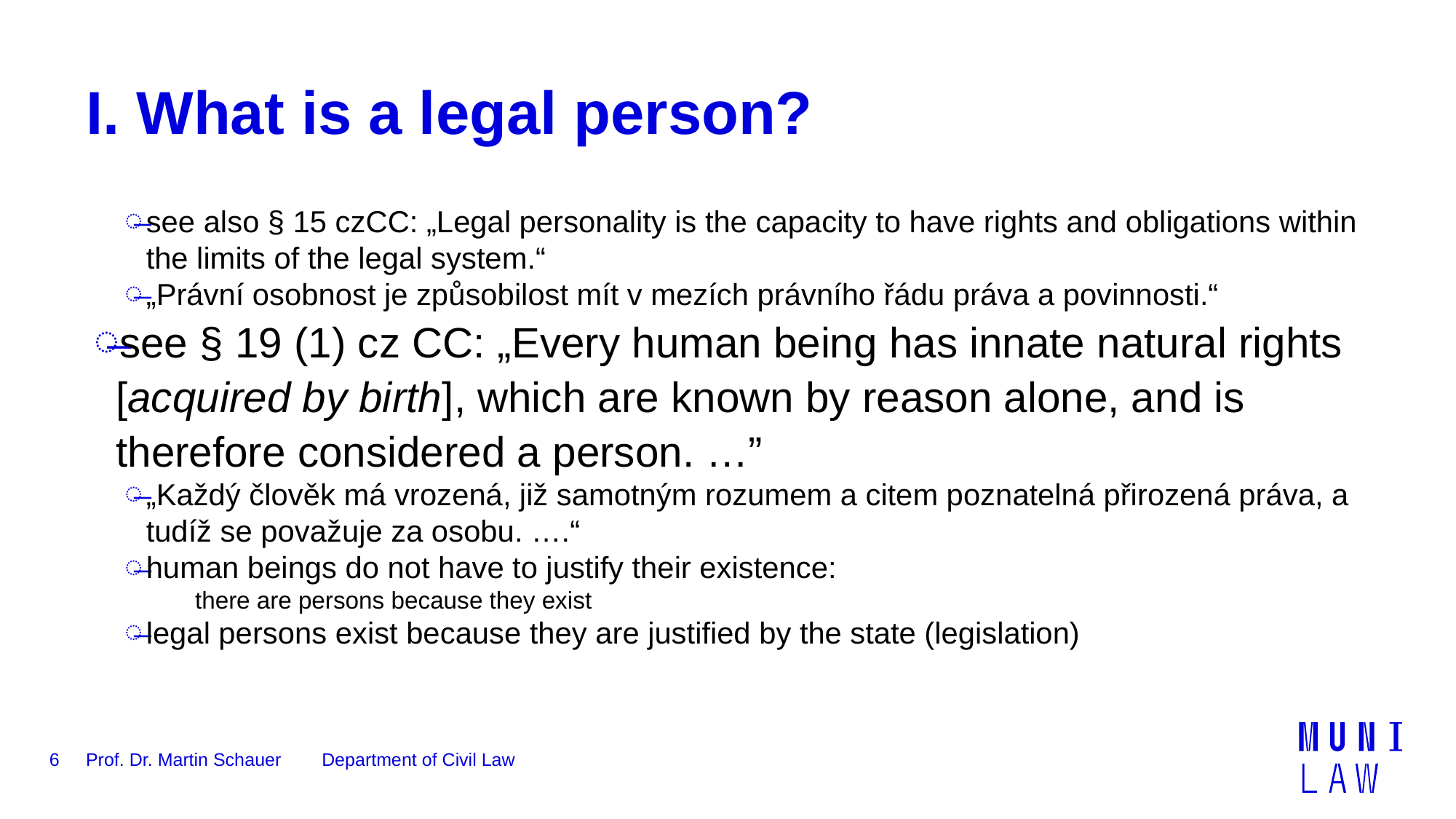

# I. What is a legal person?
see also § 15 czCC: „Legal personality is the capacity to have rights and obligations within the limits of the legal system.“
„Právní osobnost je způsobilost mít v mezích právního řádu práva a povinnosti.“
see § 19 (1) cz CC: „Every human being has innate natural rights [acquired by birth], which are known by reason alone, and is therefore considered a person. …”
„Každý člověk má vrozená, již samotným rozumem a citem poznatelná přirozená práva, a tudíž se považuje za osobu. ….“
human beings do not have to justify their existence:
there are persons because they exist
legal persons exist because they are justified by the state (legislation)

6
Prof. Dr. Martin Schauer        Department of Civil Law